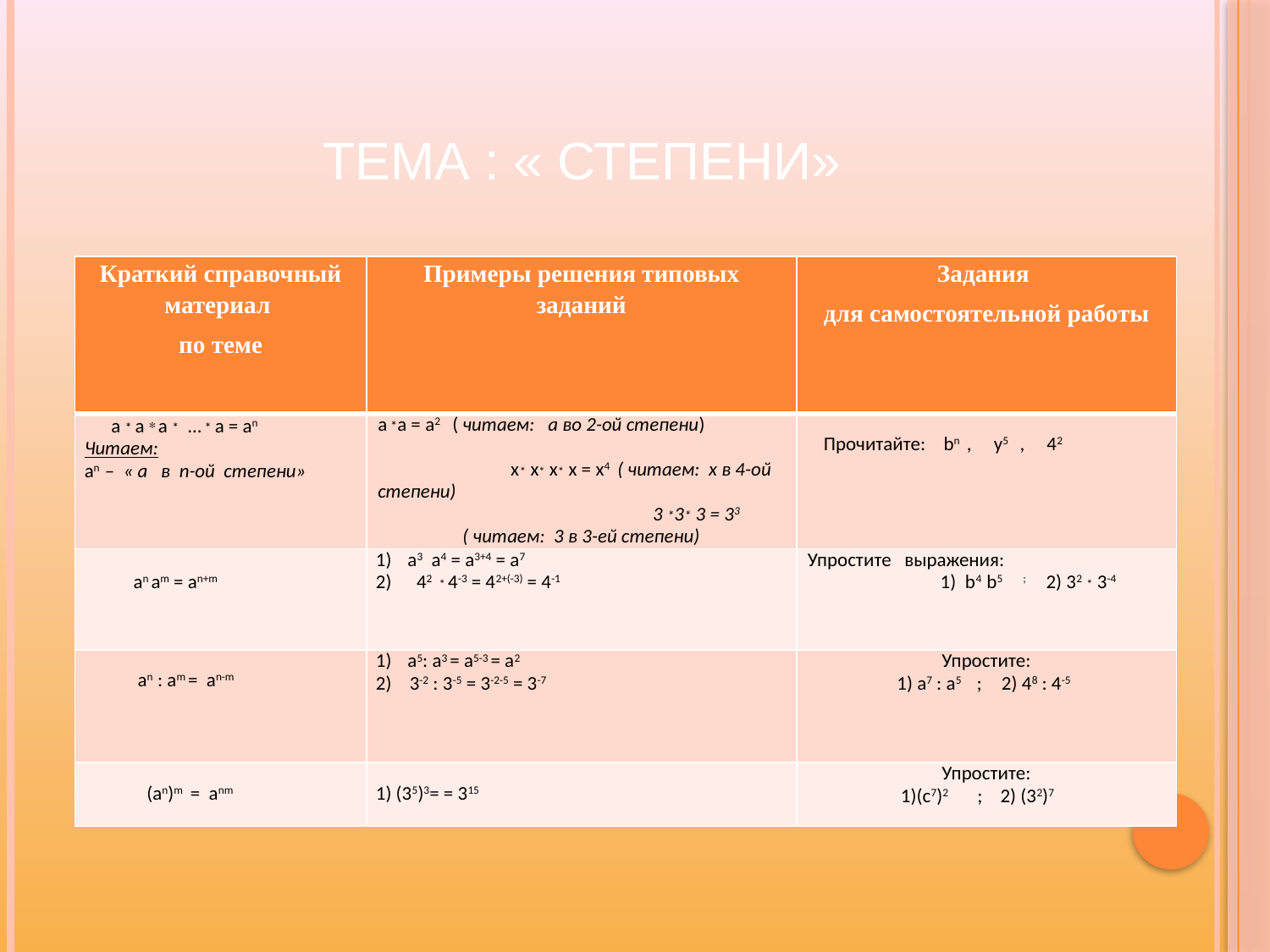

# Тема : « Степени»
| Краткий справочный материал по теме | Примеры решения типовых заданий | Задания для самостоятельной работы |
| --- | --- | --- |
| a \* a \* a \* … \* a = an Читаем: an – « a в n-ой степени» | a \*a = a2 ( читаем: a во 2-ой степени) x\* x\* x\* x = x4 ( читаем: x в 4-ой степени) 3 \*3\* 3 = 33 ( читаем: 3 в 3-ей степени) | Прочитайте: bn , y5 , 42 |
| an am = an+m | a3 a4 = a3+4 = a7 42 \* 4-3 = 42+(-3) = 4-1 | Упростите выражения: 1) b4 b5 ; 2) 32 \* 3-4 |
| an : am = an-m | a5: a3 = a5-3 = a2 2) 3-2 : 3-5 = 3-2-5 = 3-7 | Упростите: 1) a7 : a5 ; 2) 48 : 4-5 |
| (an)m = anm | 1) (35)3= = 315 | Упростите: 1)(с7)2 ; 2) (32)7 |